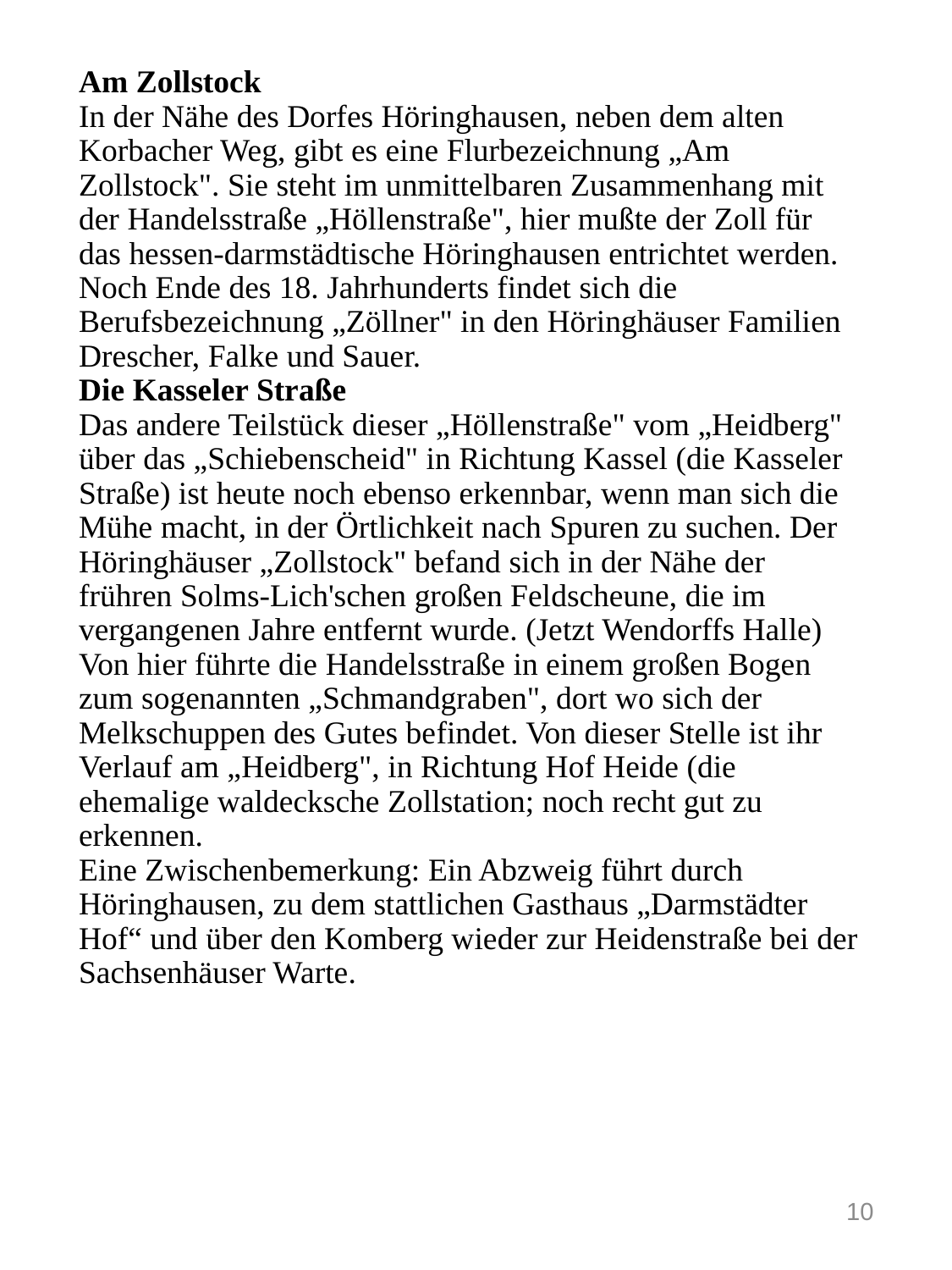

# Am Zollstock In der Nähe des Dorfes Höringhausen, neben dem alten Korbacher Weg, gibt es eine Flurbezeichnung „Am Zollstock". Sie steht im unmittelbaren Zusammenhang mit der Handelsstraße „Höllenstraße", hier mußte der Zoll für das hessen-darmstädtische Höringhausen entrichtet werden. Noch Ende des 18. Jahrhunderts findet sich die Berufsbezeichnung „Zöllner" in den Höringhäuser Familien Drescher, Falke und Sauer. Die Kasseler Straße Das andere Teilstück dieser „Höllenstraße" vom „Heidberg" über das „Schiebenscheid" in Richtung Kassel (die Kasseler Straße) ist heute noch ebenso erkennbar, wenn man sich die Mühe macht, in der Örtlichkeit nach Spuren zu suchen. Der Höringhäuser „Zollstock" befand sich in der Nähe der frühren Solms-Lich'schen großen Feldscheune, die im vergangenen Jahre entfernt wurde. (Jetzt Wendorffs Halle) Von hier führte die Handelsstraße in einem großen Bogen zum sogenann­ten „Schmandgraben", dort wo sich der Melkschuppen des Gutes be­findet. Von dieser Stelle ist ihr Verlauf am „Heidberg", in Rich­tung Hof Heide (die ehemalige waldecksche Zollstation; noch recht gut zu erkennen. Eine Zwischenbemerkung: Ein Abzweig führt durch Höringhausen, zu dem stattlichen Gasthaus „Darmstädter Hof“ und über den Komberg wieder zur Heidenstraße bei der Sachsenhäuser Warte.
10